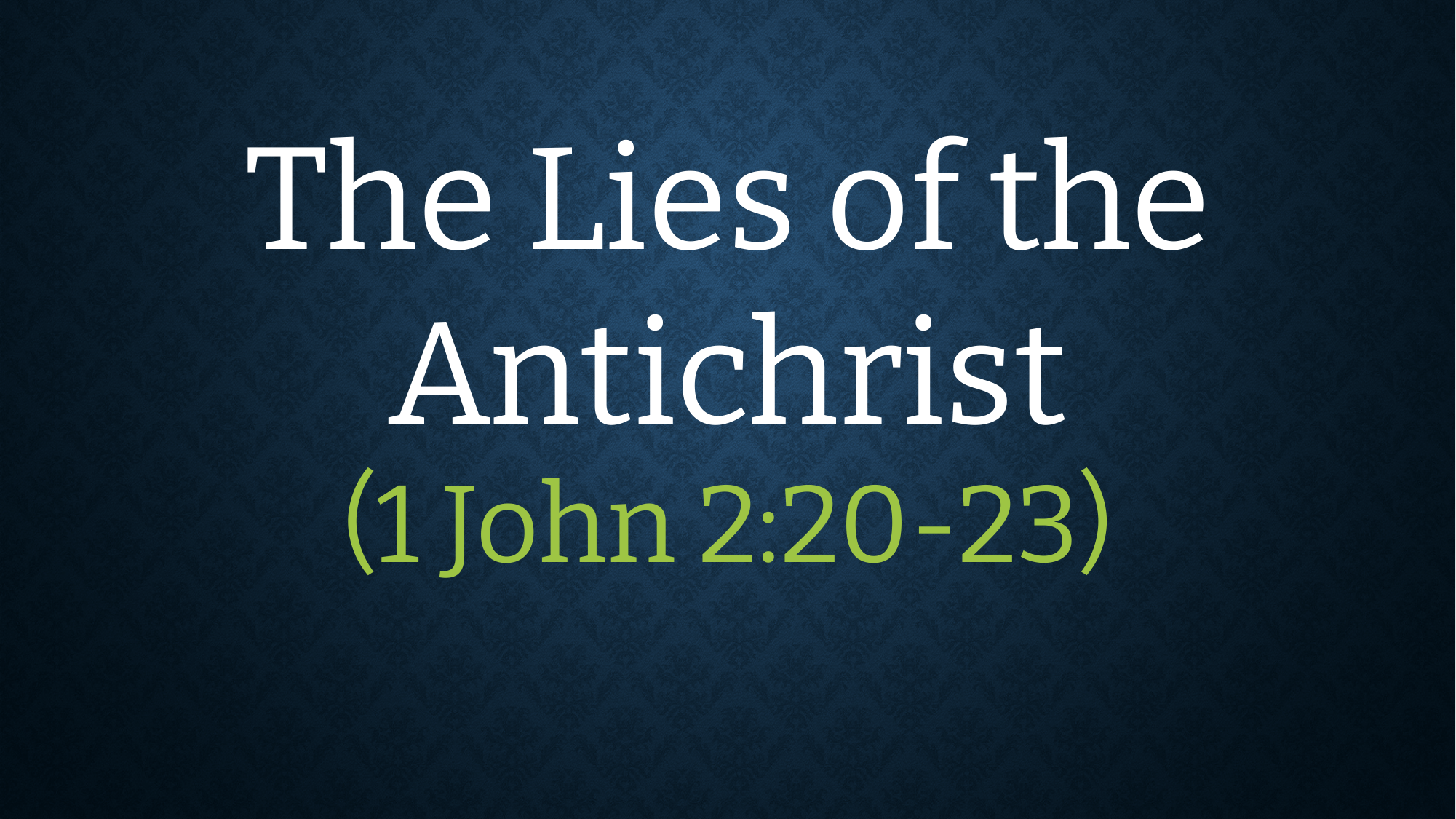

The Lies of the Antichrist
(1 John 2:20-23)